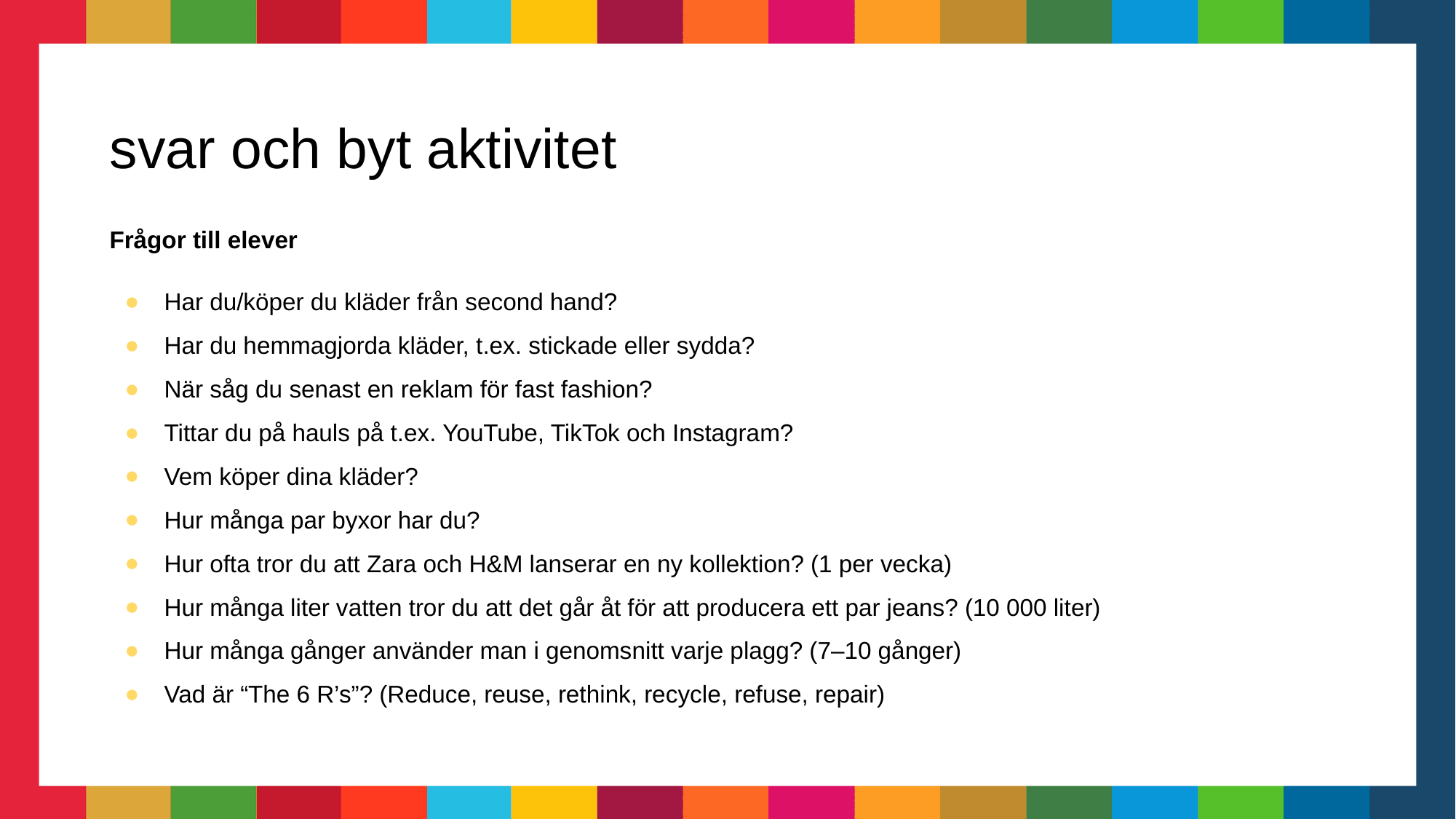

# svar och byt aktivitet
Frågor till elever
Har du/köper du kläder från second hand?
Har du hemmagjorda kläder, t.ex. stickade eller sydda?
När såg du senast en reklam för fast fashion?
Tittar du på hauls på t.ex. YouTube, TikTok och Instagram?
Vem köper dina kläder?
Hur många par byxor har du?
Hur ofta tror du att Zara och H&M lanserar en ny kollektion? (1 per vecka)
Hur många liter vatten tror du att det går åt för att producera ett par jeans? (10 000 liter)
Hur många gånger använder man i genomsnitt varje plagg? (7–10 gånger)
Vad är “The 6 R’s”? (Reduce, reuse, rethink, recycle, refuse, repair)